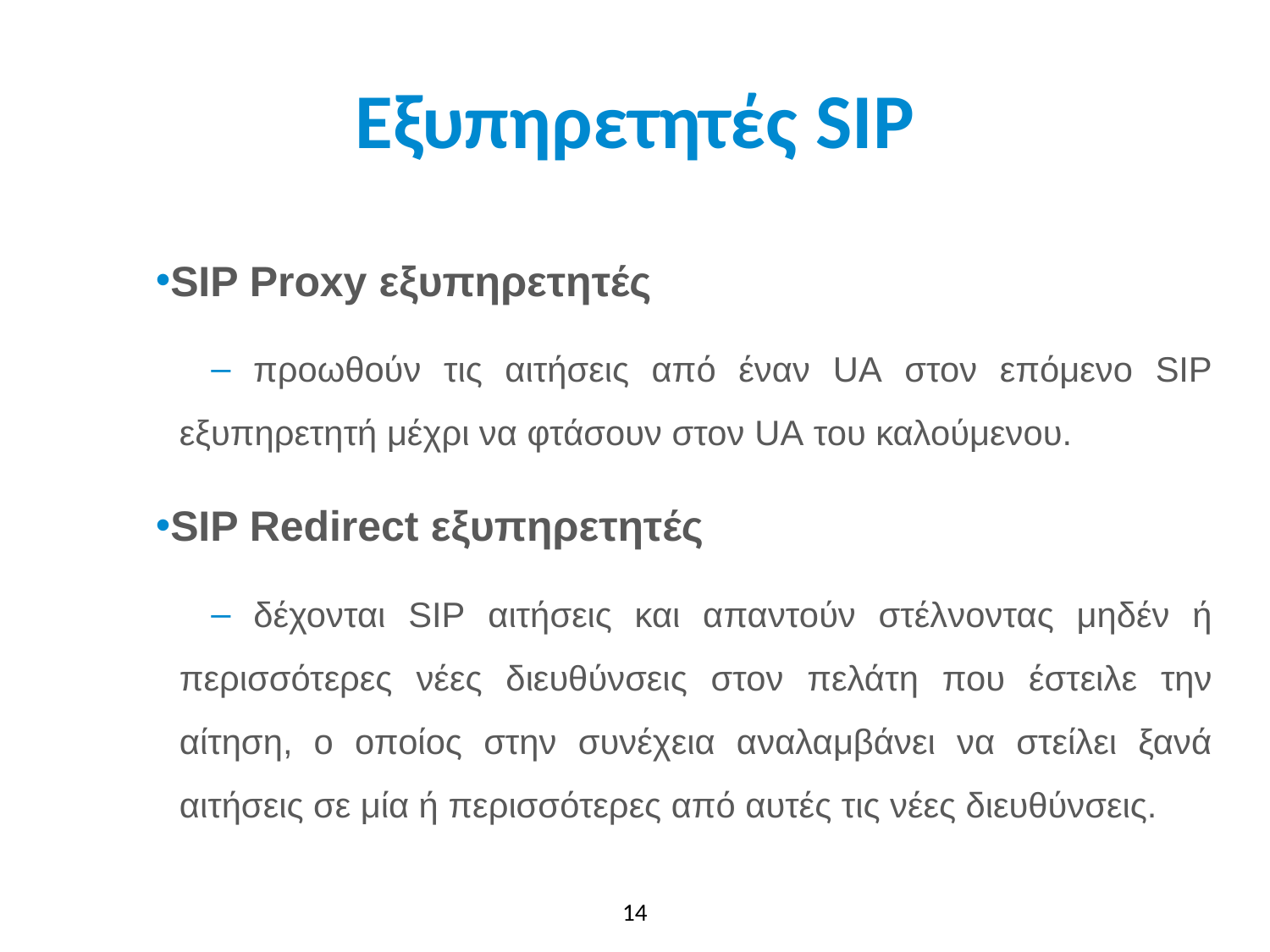

# Εξυπηρετητές SIP
SIP Proxy εξυπηρετητές
 προωθούν τις αιτήσεις από έναν UA στον επόμενο SIP εξυπηρετητή μέχρι να φτάσουν στον UA του καλούμενου.
SIP Redirect εξυπηρετητές
 δέχονται SIP αιτήσεις και απαντούν στέλνοντας μηδέν ή περισσότερες νέες διευθύνσεις στον πελάτη που έστειλε την αίτηση, ο οποίος στην συνέχεια αναλαμβάνει να στείλει ξανά αιτήσεις σε μία ή περισσότερες από αυτές τις νέες διευθύνσεις.

14